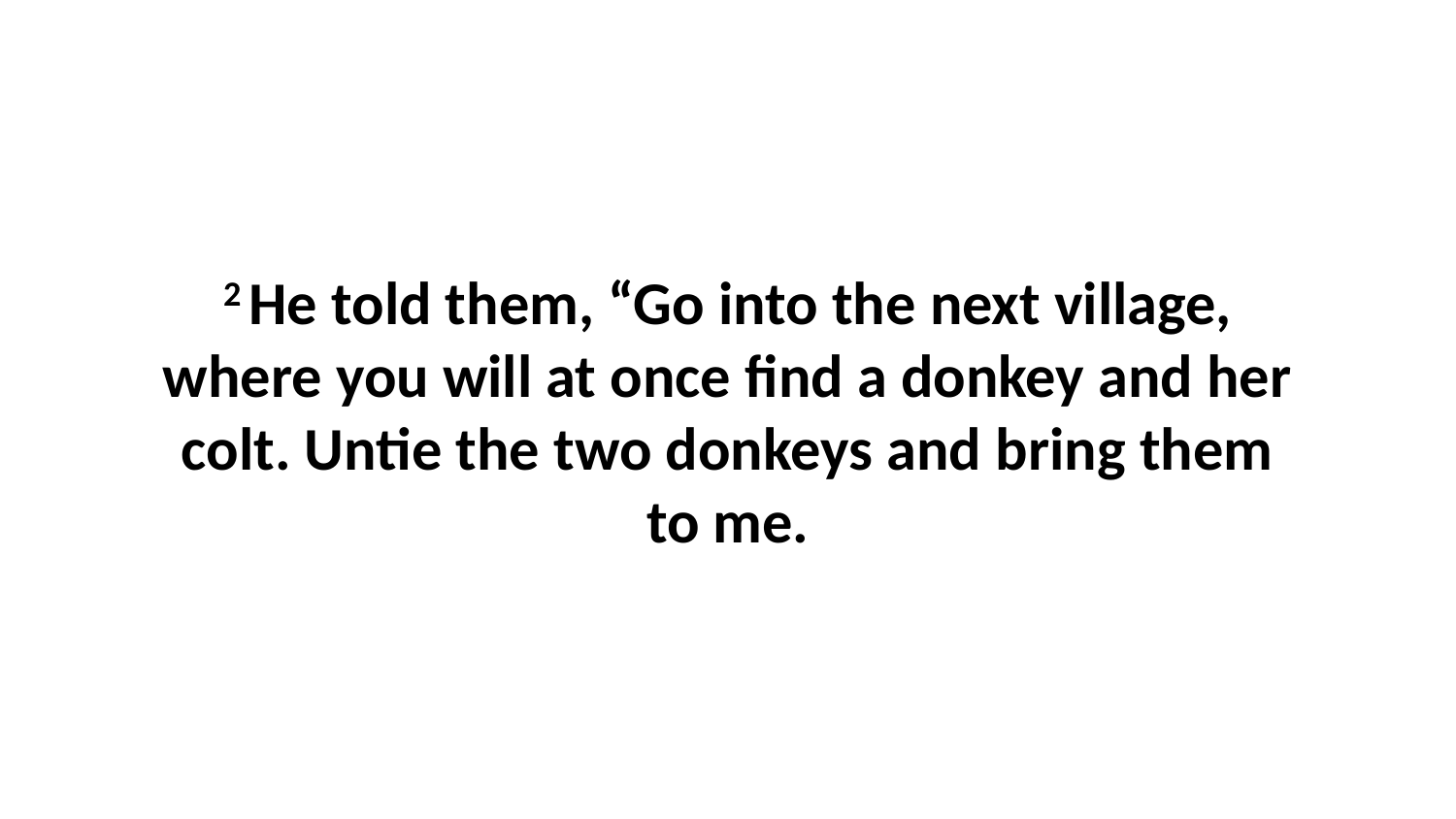

2 He told them, “Go into the next village, where you will at once find a donkey and her colt. Untie the two donkeys and bring them to me.